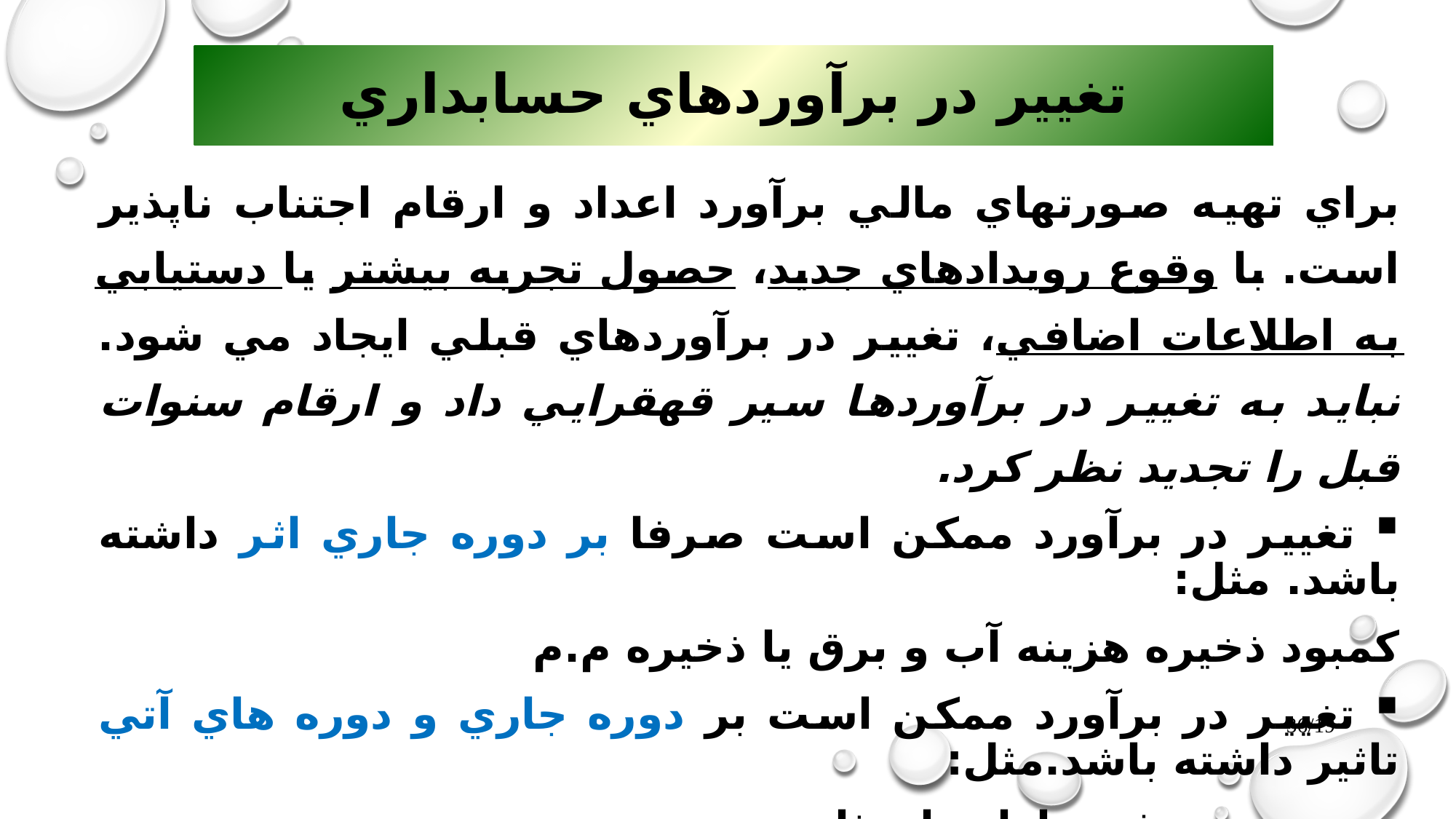

# تغيير در برآوردهاي حسابداري
براي تهيه صورتهاي مالي برآورد اعداد و ارقام اجتناب ناپذير است. با وقوع رويدادهاي جديد، حصول تجربه بيشتر يا دستيابي به اطلاعات اضافي، تغيير در برآوردهاي قبلي ايجاد مي شود. نبايد به تغيير در برآوردها سير قهقرايي داد و ارقام سنوات قبل را تجديد نظر کرد.
 تغيير در برآورد ممکن است صرفا بر دوره جاري اثر داشته باشد. مثل:
	کمبود ذخيره هزينه آب و برق يا ذخيره م.م
 تغيير در برآورد ممکن است بر دوره جاري و دوره هاي آتي تاثير داشته باشد.مثل:
	تغيير عمر مفيد داراييهاي ثابت
19/36